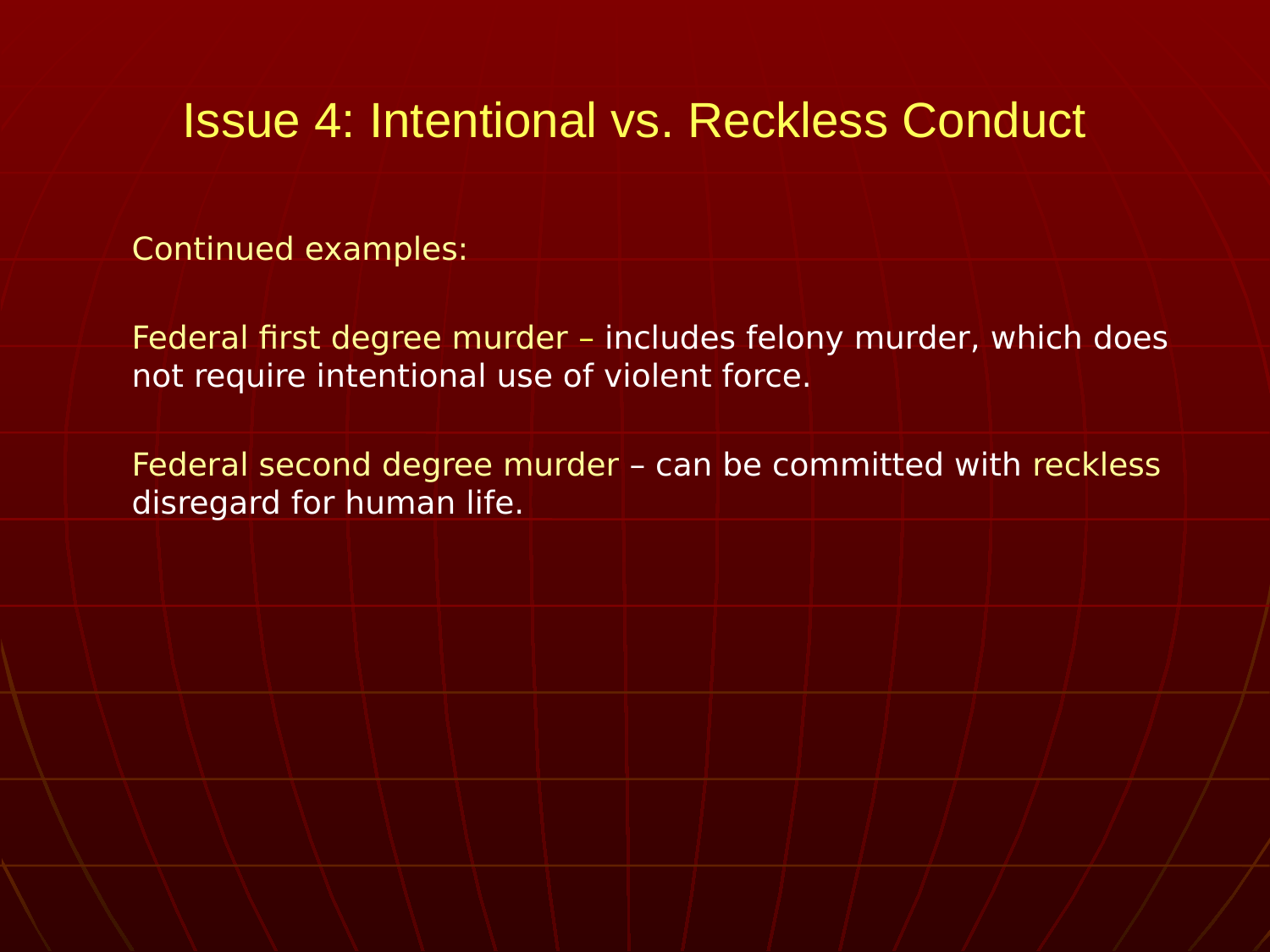

# Issue 4: Intentional vs. Reckless Conduct
Continued examples:

Federal first degree murder – includes felony murder, which does not require intentional use of violent force.

Federal second degree murder – can be committed with reckless disregard for human life.